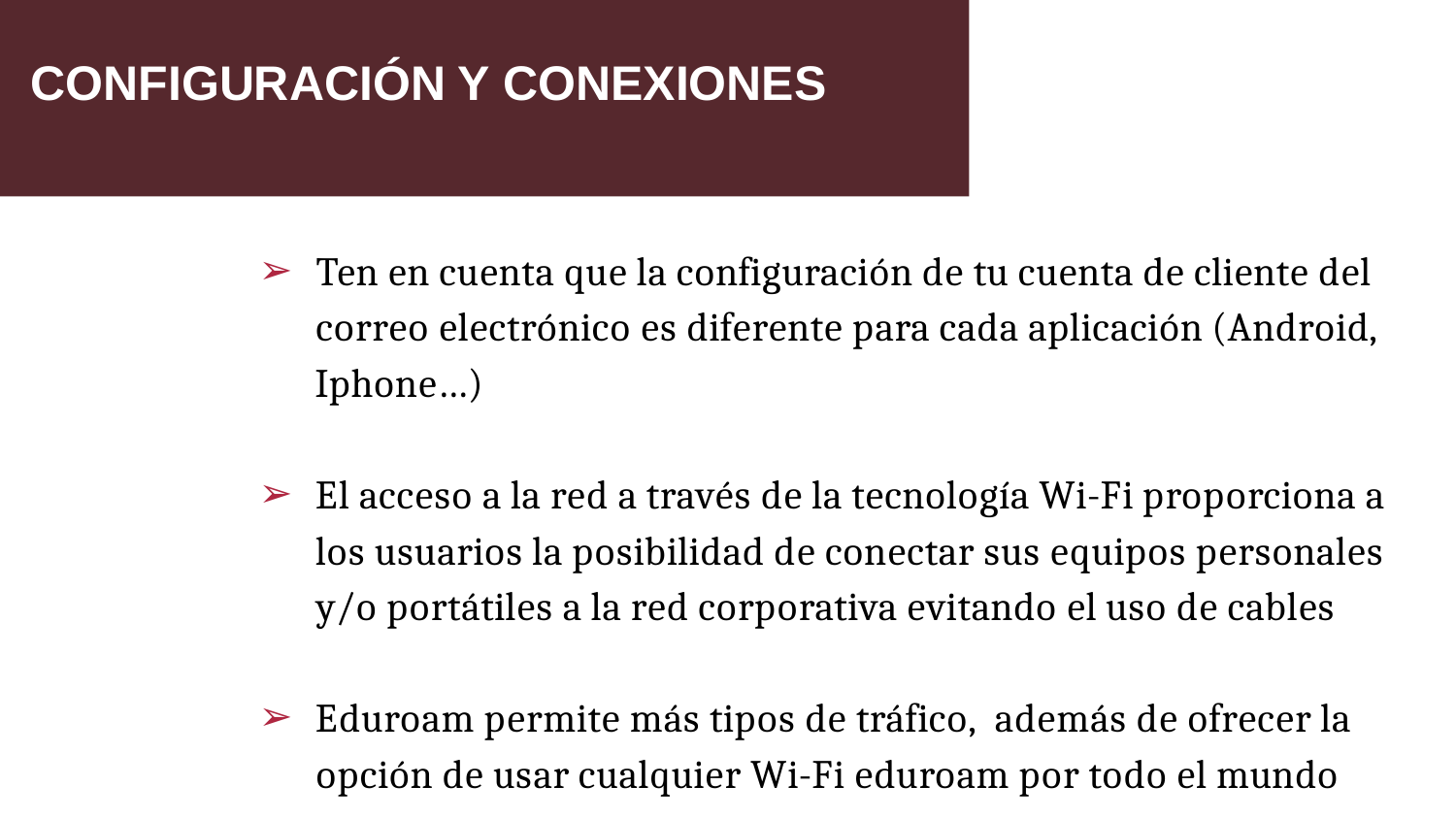

CONFIGURACIÓN Y CONEXIONES
Ten en cuenta que la configuración de tu cuenta de cliente del  correo electrónico es diferente para cada aplicación (Android, Iphone…)

El acceso a la red a través de la tecnología Wi-Fi proporciona a los usuarios la posibilidad de conectar sus equipos personales y/o portátiles a la red corporativa evitando el uso de cables

Eduroam permite más tipos de tráfico,  además de ofrecer la opción de usar cualquier Wi-Fi eduroam por todo el mundo

El conjunto de datos sobre una persona u organización,  accesibles de forma pública través de Internet.
Es una identidad     fragmentada y múltiple, compuesta por diferentes perfiles según el entorno o contexto en que se construya.